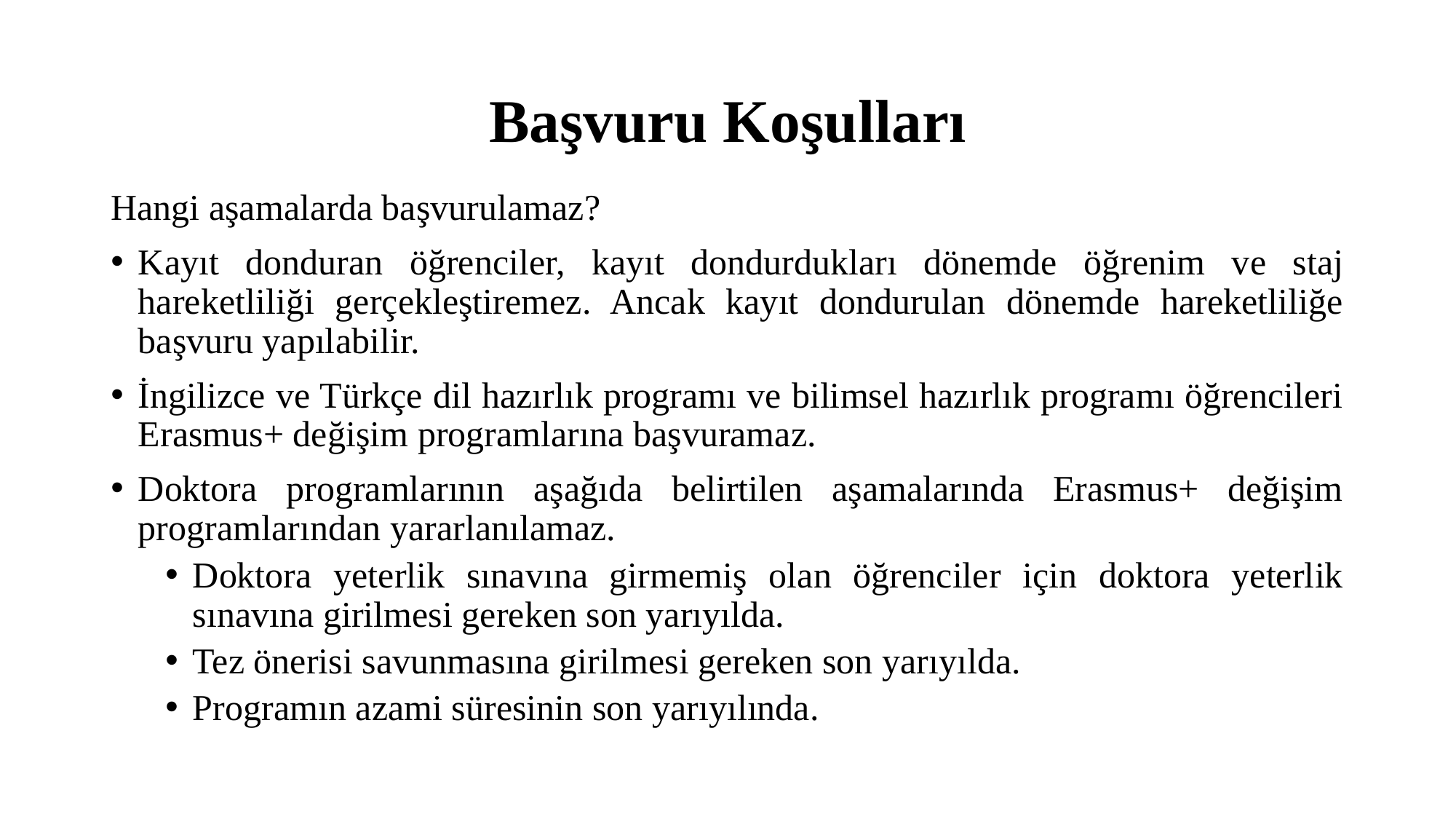

# Başvuru Koşulları
Hangi aşamalarda başvurulamaz?
Kayıt donduran öğrenciler, kayıt dondurdukları dönemde öğrenim ve staj hareketliliği gerçekleştiremez. Ancak kayıt dondurulan dönemde hareketliliğe başvuru yapılabilir.
İngilizce ve Türkçe dil hazırlık programı ve bilimsel hazırlık programı öğrencileri Erasmus+ değişim programlarına başvuramaz.
Doktora programlarının aşağıda belirtilen aşamalarında Erasmus+ değişim programlarından yararlanılamaz.
Doktora yeterlik sınavına girmemiş olan öğrenciler için doktora yeterlik sınavına girilmesi gereken son yarıyılda.
Tez önerisi savunmasına girilmesi gereken son yarıyılda.
Programın azami süresinin son yarıyılında.